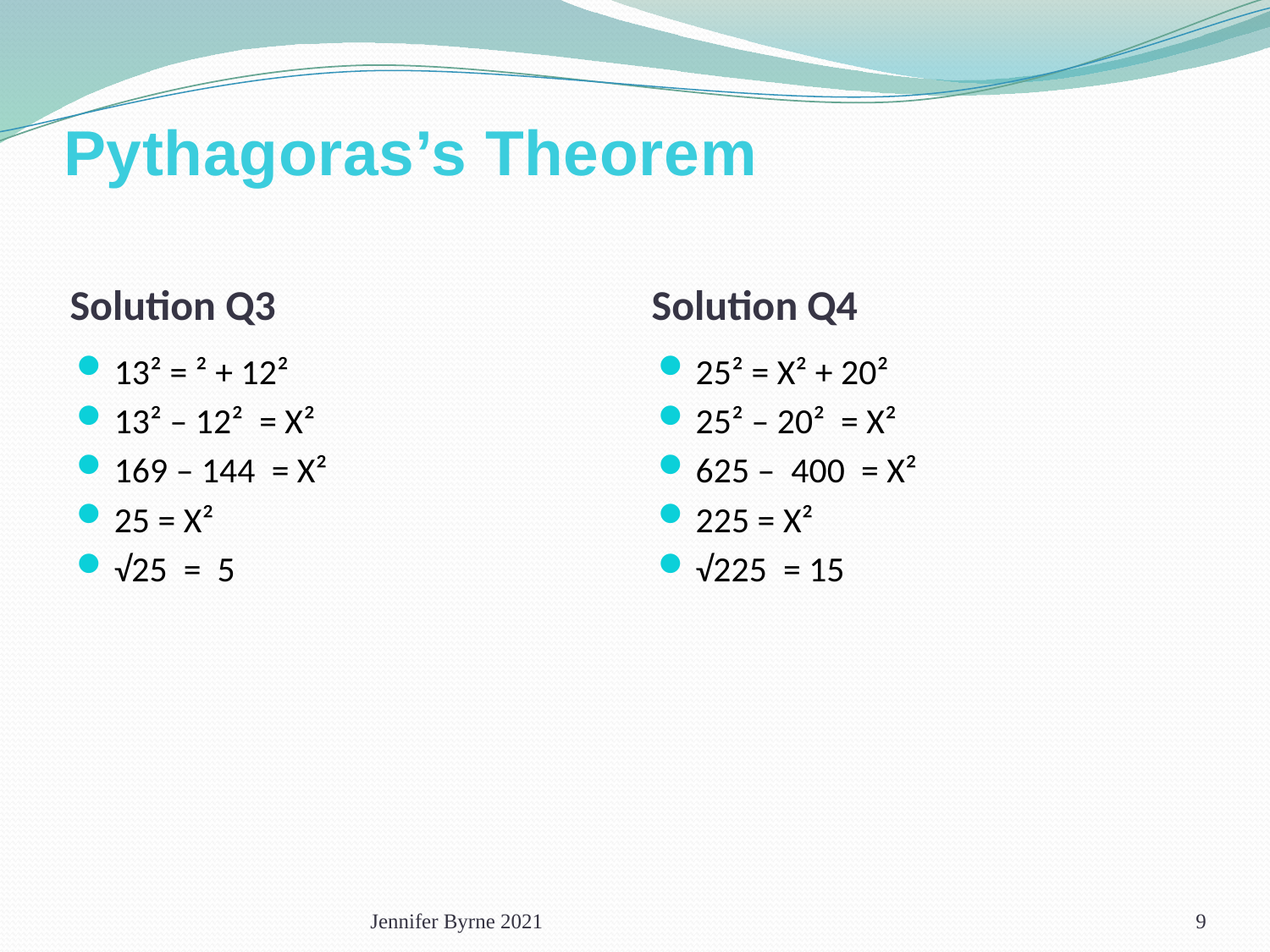

# Pythagoras’s Theorem
Solution Q3
Solution Q4
13² = ² + 12²
13² – 12²  = X²
169 – 144  = X²
25 = X²
√25  =  5

25² = X² + 20²
25² – 20²  = X²
625 –  400  = X²
225 = X²
√225  = 15

Jennifer Byrne 2021
9